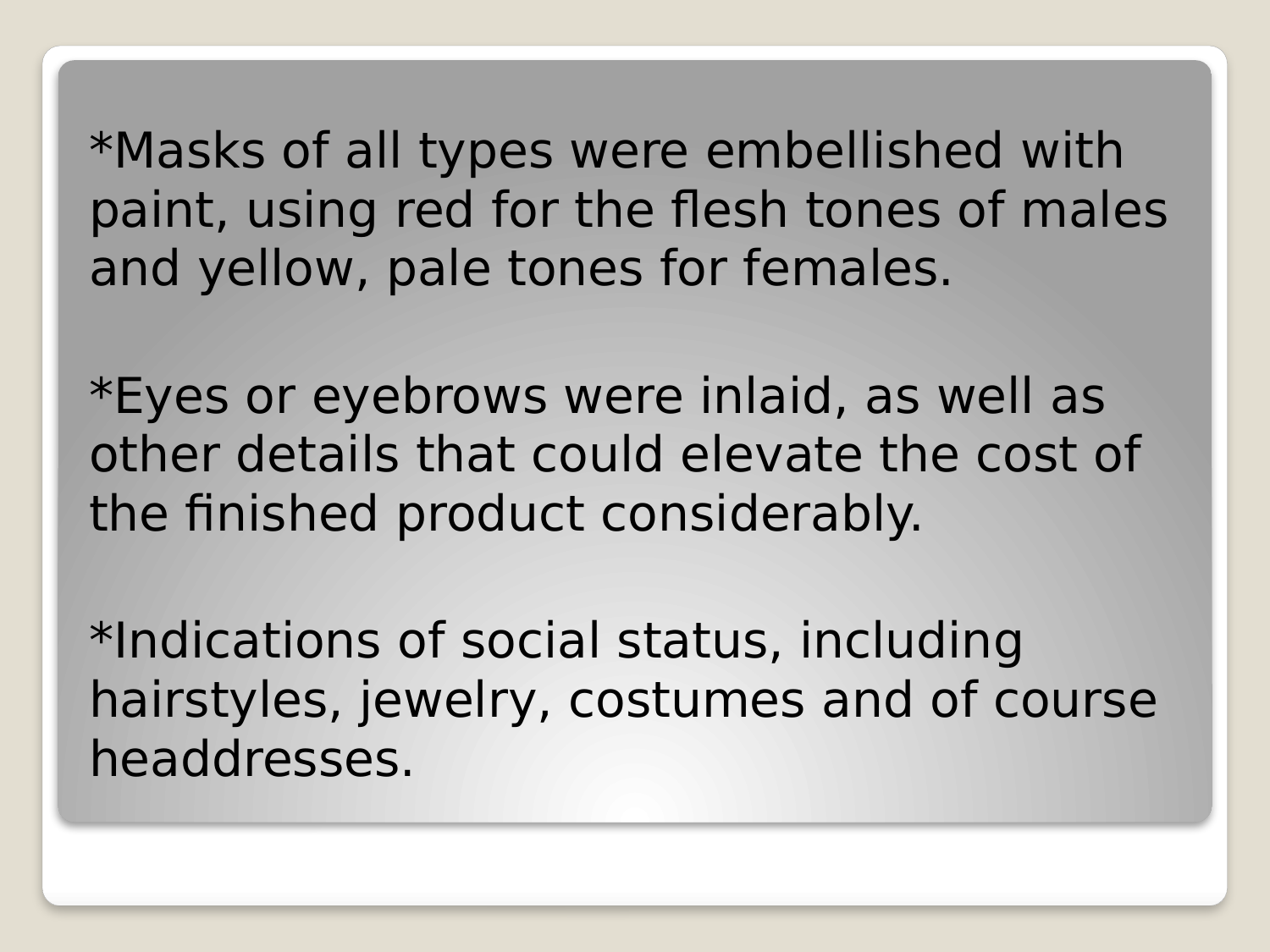

*Masks of all types were embellished with paint, using red for the flesh tones of males and yellow, pale tones for females.

*Eyes or eyebrows were inlaid, as well as other details that could elevate the cost of the finished product considerably.

*Indications of social status, including hairstyles, jewelry, costumes and of course headdresses.